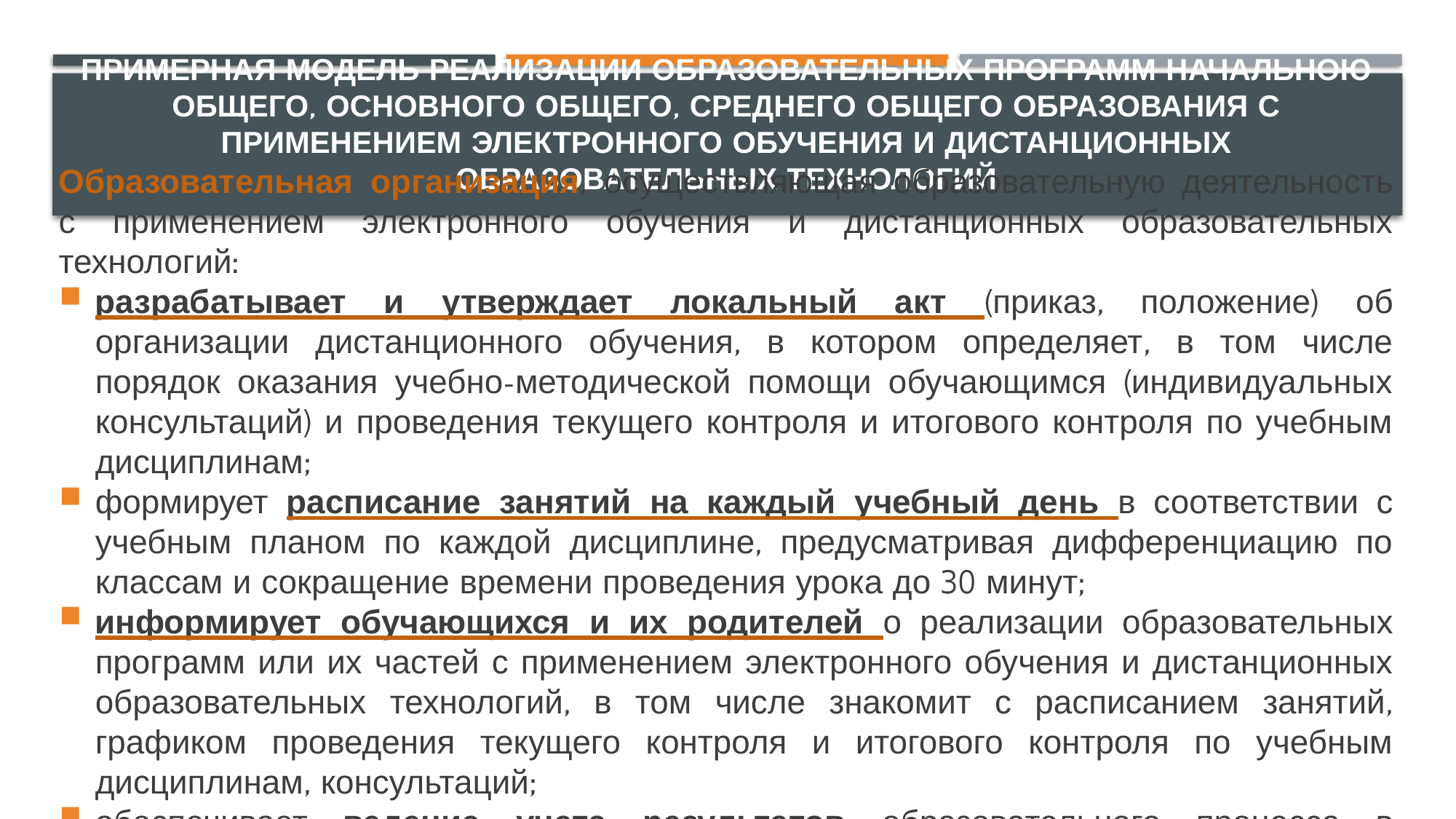

# примерная модель реализации образовательных программ начальною общего, основного общего, среднего общего образования с применением электронного обучения и дистанционных образовательных технологий
Образовательная организация, осуществляющая образовательную деятельность с применением электронного обучения и дистанционных образовательных технологий:
разрабатывает и утверждает локальный акт (приказ, положение) об организации дистанционного обучения, в котором определяет, в том числе порядок оказания учебно-методической помощи обучающимся (индивидуальных консультаций) и проведения текущего контроля и итогового контроля по учебным дисциплинам;
формирует расписание занятий на каждый учебный день в соответствии с учебным планом по каждой дисциплине, предусматривая дифференциацию по классам и сокращение времени проведения урока до 30 минут;
информирует обучающихся и их родителей о реализации образовательных программ или их частей с применением электронного обучения и дистанционных образовательных технологий, в том числе знакомит с расписанием занятий, графиком проведения текущего контроля и итогового контроля по учебным дисциплинам, консультаций;
обеспечивает ведение учета результатов образовательного процесса в электронной форме.